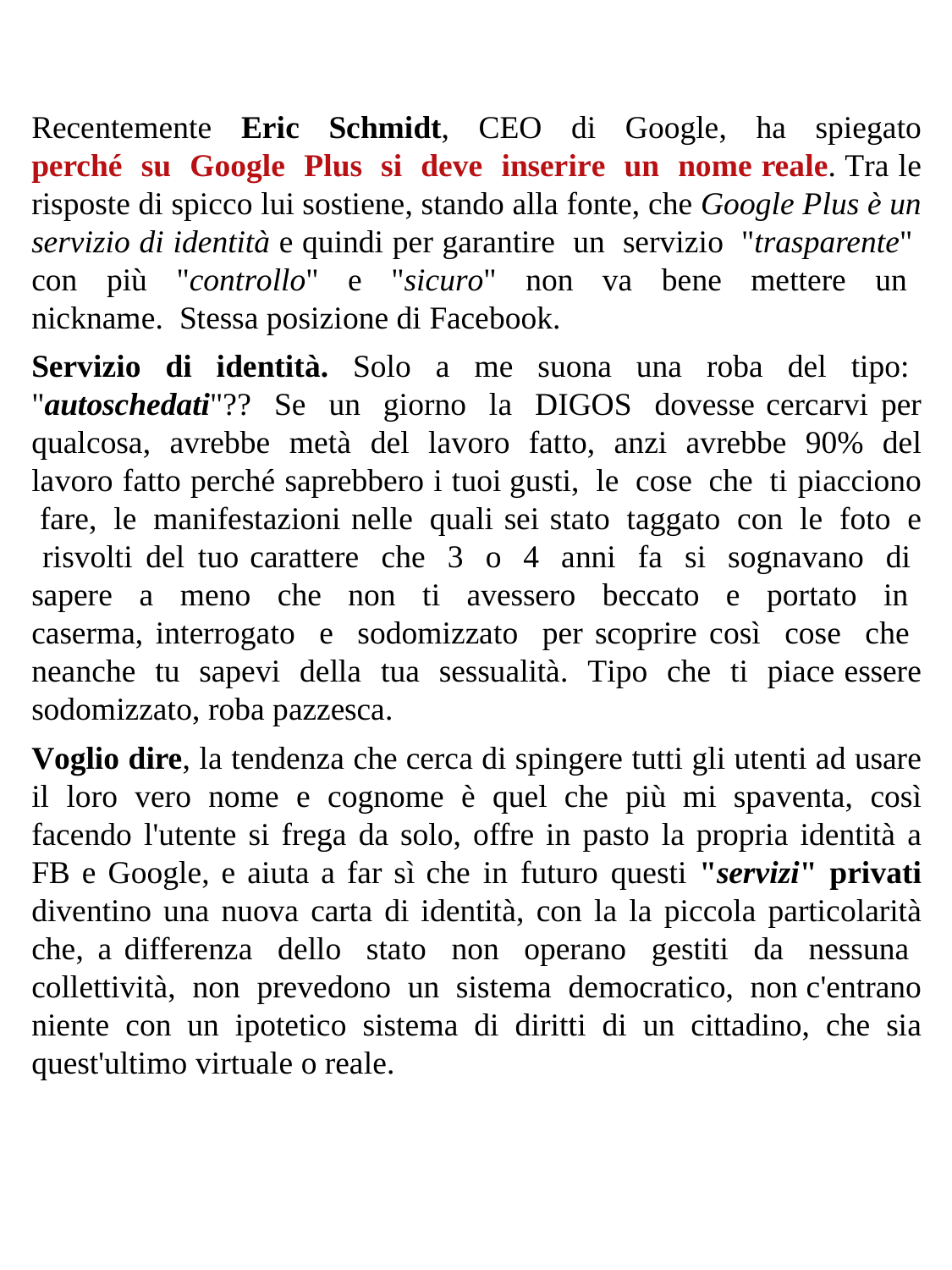

Recentemente  Eric  Schmidt,  CEO  di  Google,  ha  spiegato perché  su  Google  Plus  si  deve  inserire  un  nome reale. Tra le risposte di spicco lui sostiene, stando alla fonte, che Google Plus è un servizio di identità e quindi per garantire  un  servizio  "trasparente"  con  più  "controllo"  e  "sicuro"  non  va  bene  mettere  un  nickname.  Stessa posizione di Facebook.
Servizio  di  identità.  Solo  a  me  suona  una  roba  del  tipo:  "autoschedati"??  Se  un  giorno  la  DIGOS  dovesse cercarvi per qualcosa, avrebbe metà del lavoro fatto, anzi avrebbe 90% del lavoro fatto perché saprebbero i tuoi gusti,  le  cose  che  ti piacciono  fare,  le  manifestazioni nelle  quali sei stato  taggato  con  le  foto  e  risvolti del tuo carattere  che  3  o  4  anni  fa  si  sognavano  di  sapere  a  meno  che  non  ti  avessero  beccato  e  portato  in  caserma, interrogato  e  sodomizzato  per scoprire così  cose  che  neanche  tu  sapevi  della  tua  sessualità.  Tipo  che  ti  piace essere sodomizzato, roba pazzesca.
Voglio dire, la tendenza che cerca di spingere tutti gli utenti ad usare il loro vero nome e cognome è quel che più mi spaventa, così facendo l'utente si frega da solo, offre in pasto la propria identità a FB e Google, e aiuta a far sì che in futuro questi "servizi" privati diventino una nuova carta di identità, con la la piccola particolarità che, a differenza  dello  stato  non  operano  gestiti  da  nessuna  collettività,  non  prevedono  un  sistema  democratico,  non c'entrano niente con un ipotetico sistema di diritti di un cittadino, che sia quest'ultimo virtuale o reale.